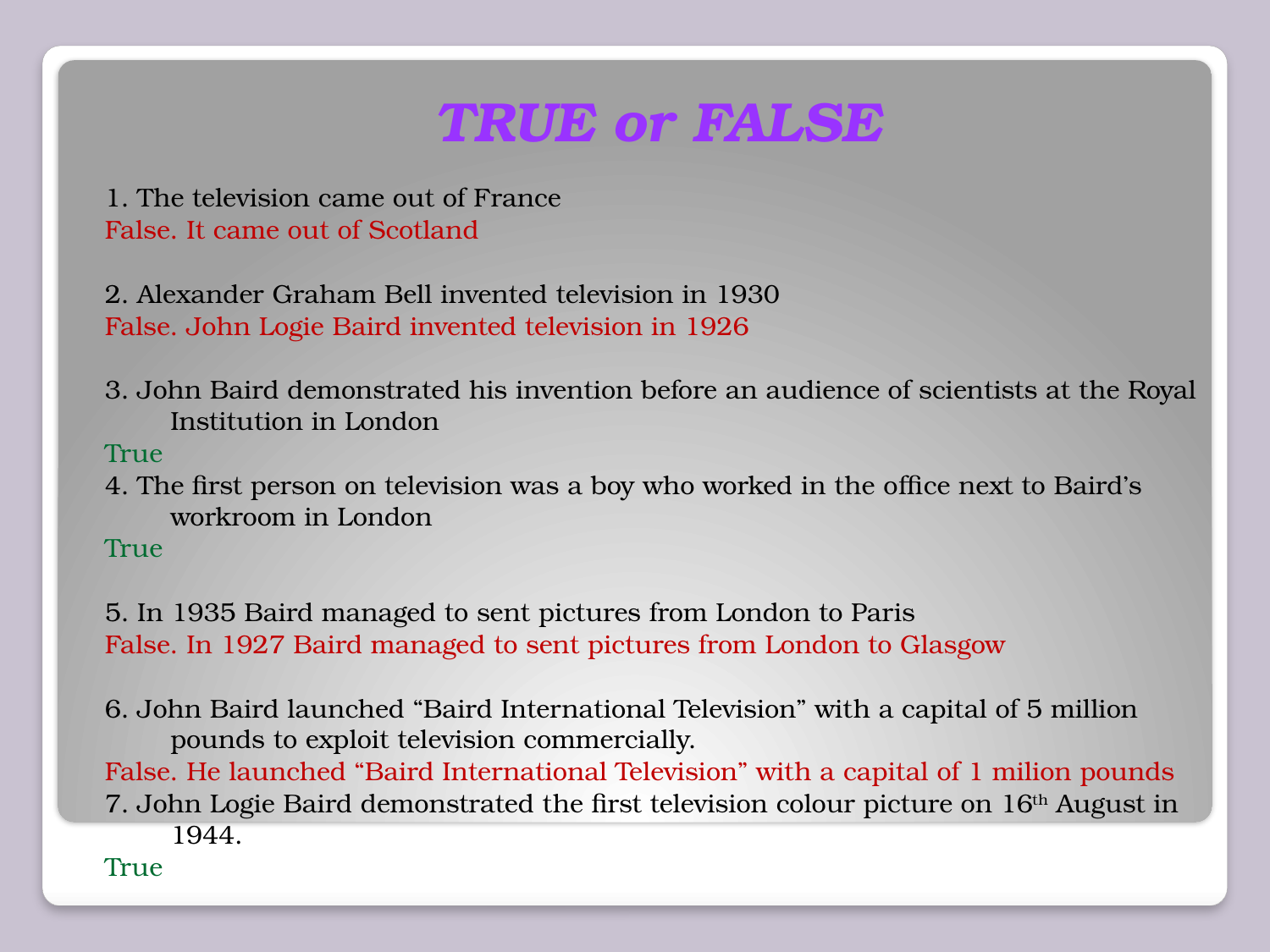

# TRUE or FALSE
1. The television came out of France
False. It came out of Scotland

2. Alexander Graham Bell invented television in 1930
False. John Logie Baird invented television in 1926

3. John Baird demonstrated his invention before an audience of scientists at the Royal Institution in London
True
4. The first person on television was a boy who worked in the office next to Baird’s workroom in London
True

5. In 1935 Baird managed to sent pictures from London to Paris
False. In 1927 Baird managed to sent pictures from London to Glasgow

6. John Baird launched “Baird International Television” with a capital of 5 million pounds to exploit television commercially.
False. He launched “Baird International Television” with a capital of 1 milion pounds
7. John Logie Baird demonstrated the first television colour picture on 16th August in 1944.
True